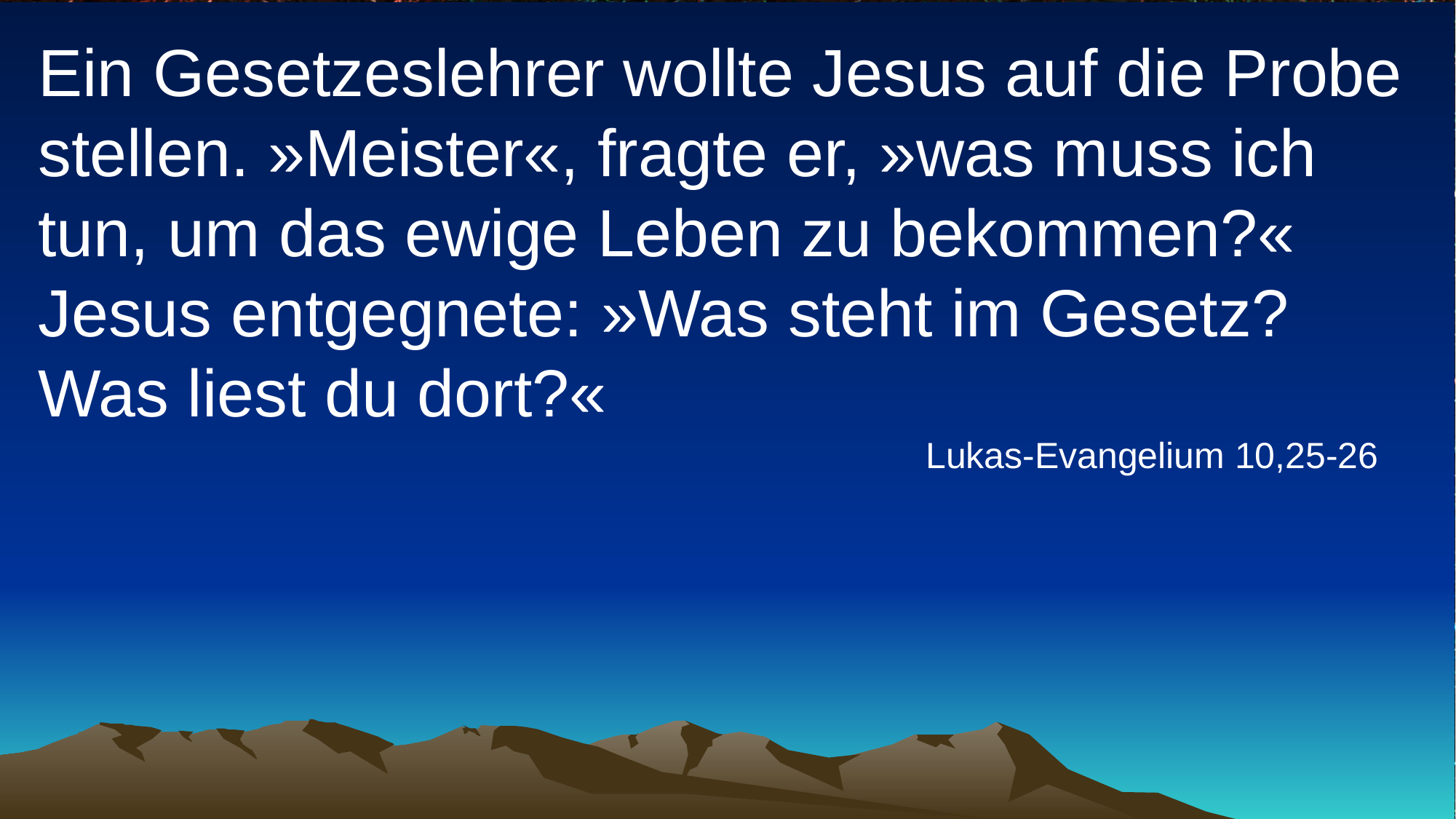

# Ein Gesetzeslehrer wollte Jesus auf die Probe stellen. »Meister«, fragte er, »was muss ich tun, um das ewige Leben zu bekommen?« Jesus entgegnete: »Was steht im Gesetz? Was liest du dort?«
Lukas-Evangelium 10,25-26